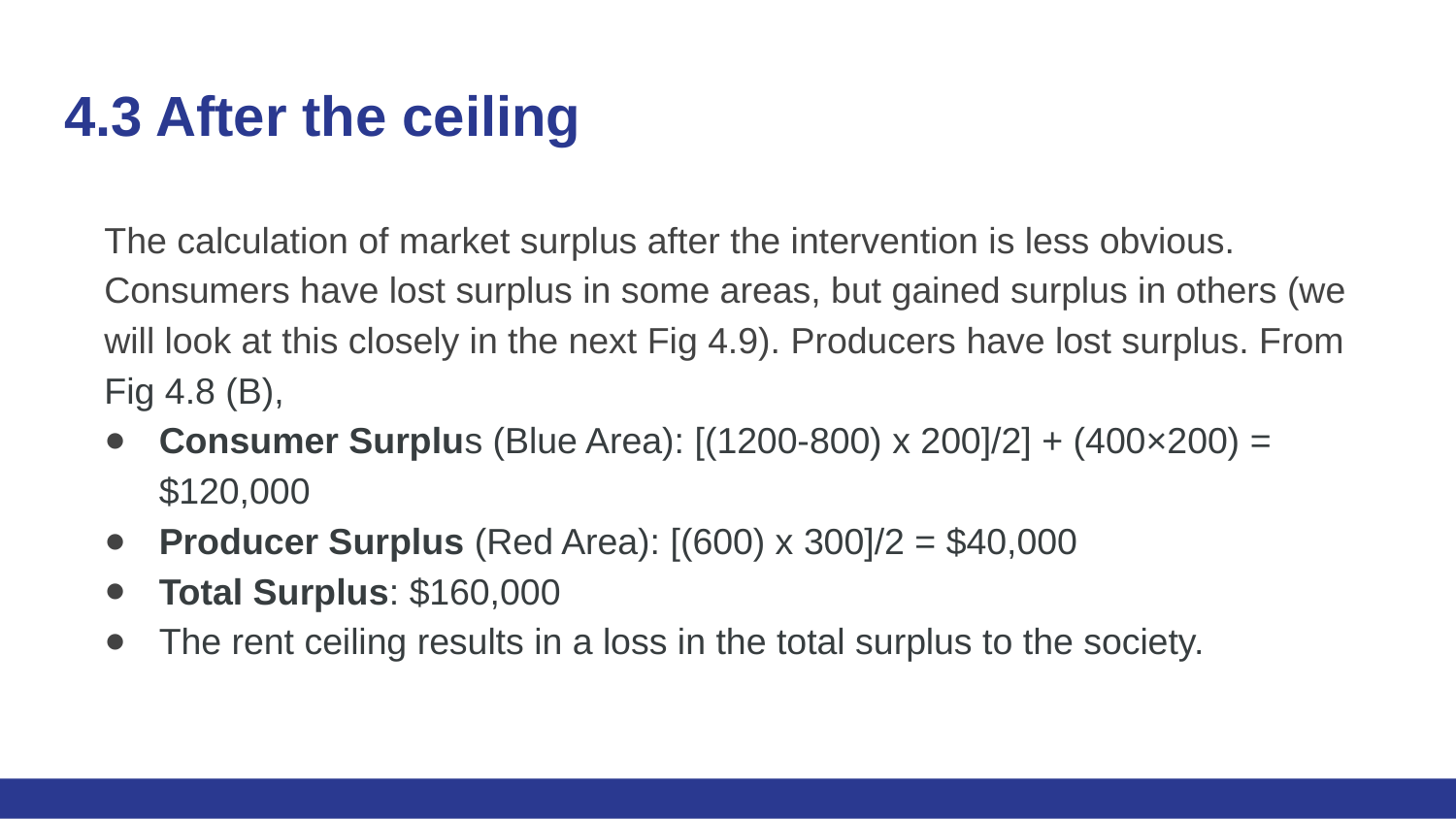

# 4.3 After the ceiling
The calculation of market surplus after the intervention is less obvious. Consumers have lost surplus in some areas, but gained surplus in others (we will look at this closely in the next Fig 4.9). Producers have lost surplus. From Fig 4.8 (B),
Consumer Surplus (Blue Area): [(1200-800) x 200]/2] + (400×200) = $120,000
Producer Surplus (Red Area): [(600) x 300]/2 = $40,000
Total Surplus: $160,000
The rent ceiling results in a loss in the total surplus to the society.